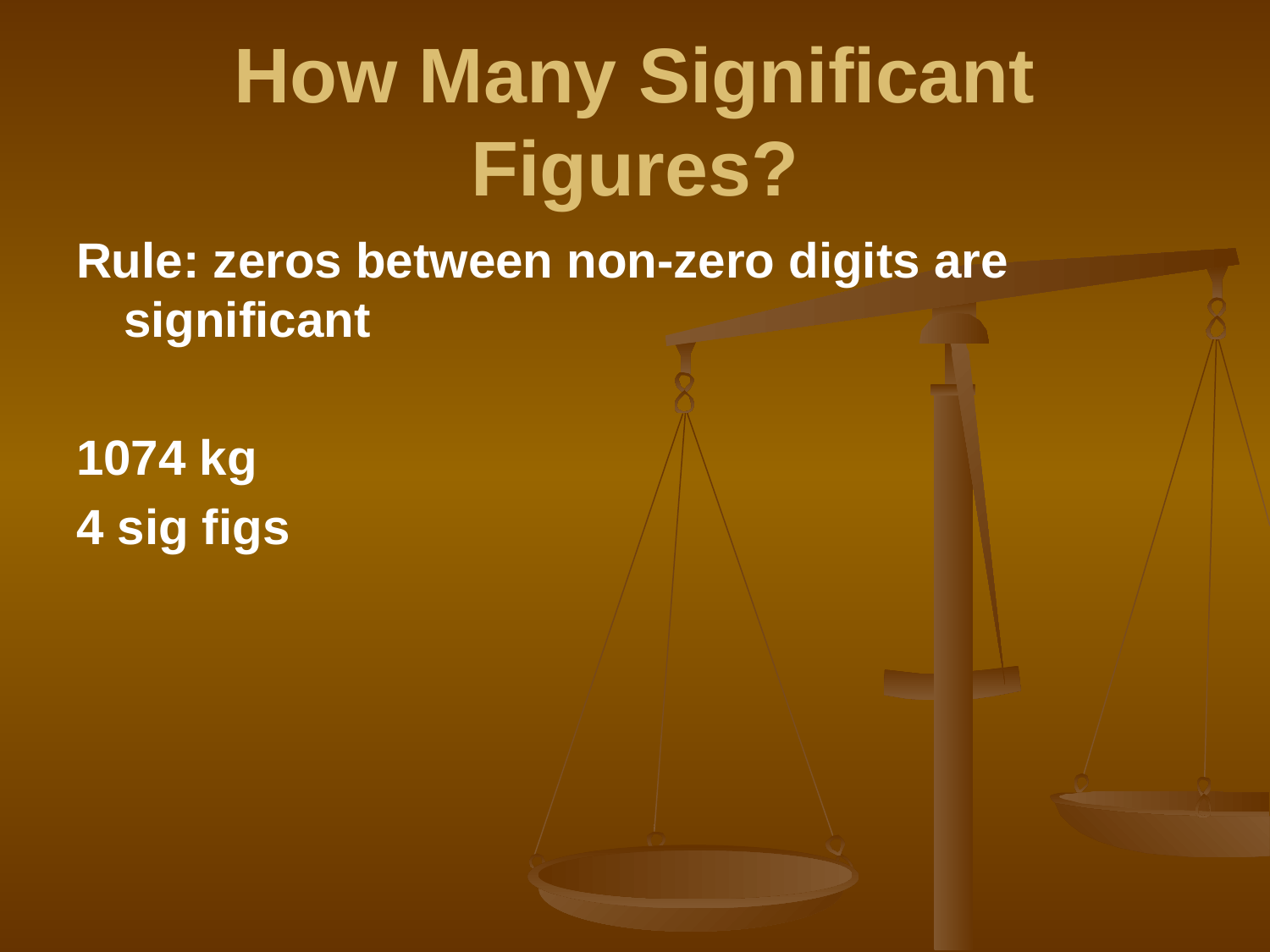

# How Many Significant Figures?
Rule: zeros between non-zero digits are significant

1074 kg
4 sig figs